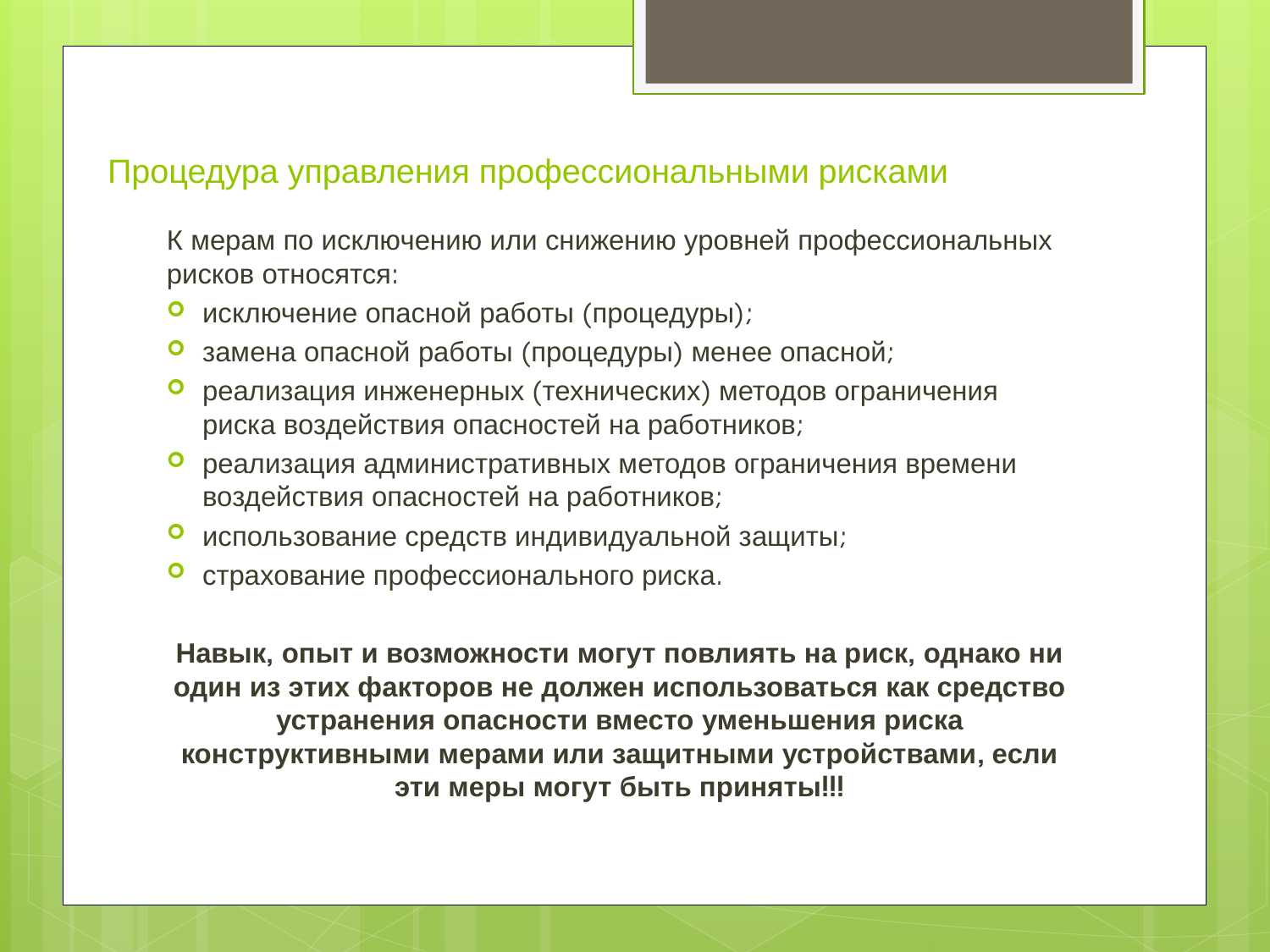

# Процедура управления профессиональными рисками
К мерам по исключению или снижению уровней профессиональных рисков относятся:
исключение опасной работы (процедуры);
замена опасной работы (процедуры) менее опасной;
реализация инженерных (технических) методов ограничения риска воздействия опасностей на работников;
реализация административных методов ограничения времени воздействия опасностей на работников;
использование средств индивидуальной защиты;
страхование профессионального риска.

Навык, опыт и возможности могут повлиять на риск, однако ни один из этих факторов не должен использоваться как средство устранения опасности вместо уменьшения риска конструктивными мерами или защитными устройствами, если эти меры могут быть приняты!!!